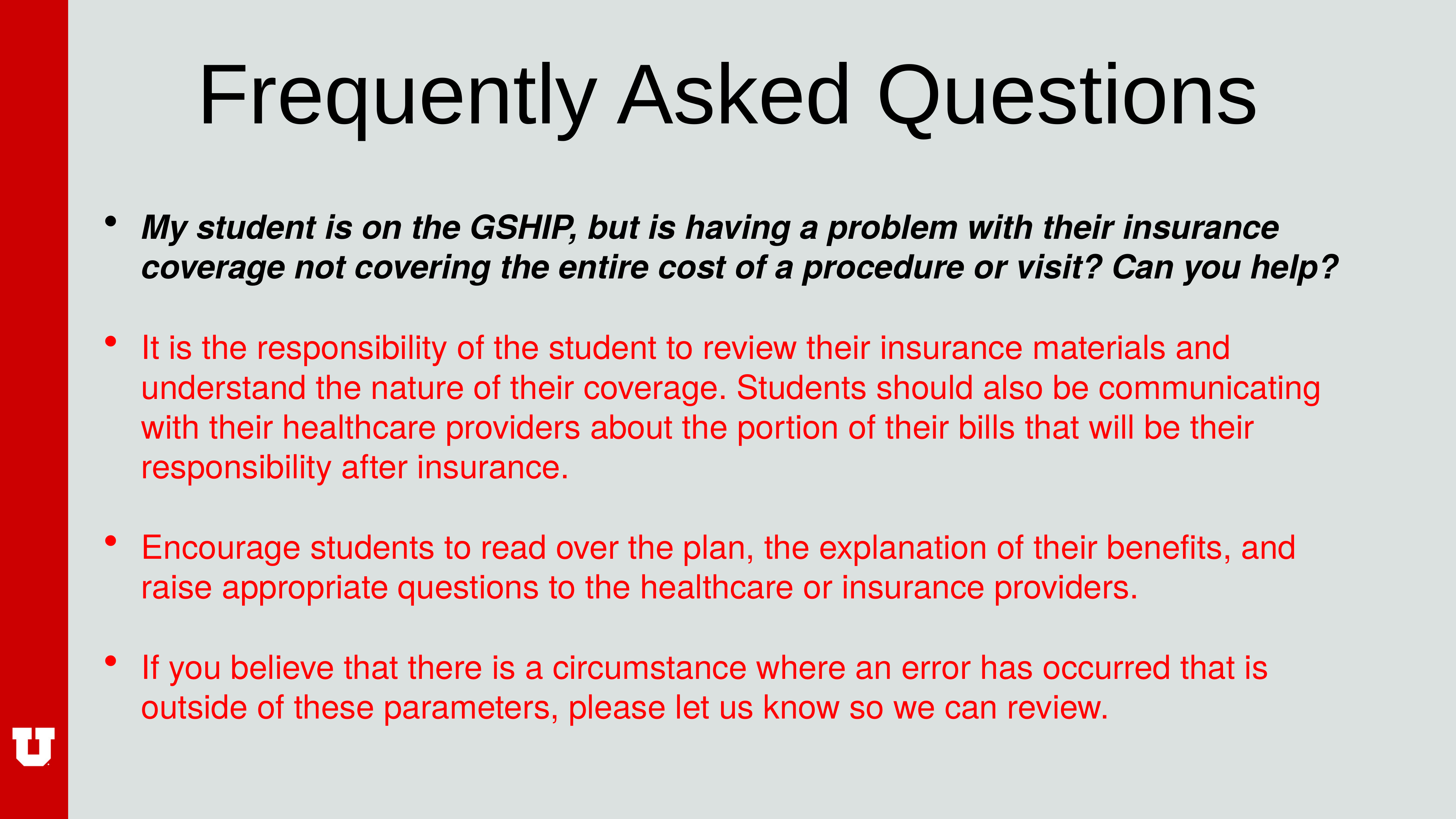

# Frequently Asked Questions
My student is on the GSHIP, but is having a problem with their insurance coverage not covering the entire cost of a procedure or visit? Can you help?
It is the responsibility of the student to review their insurance materials and understand the nature of their coverage. Students should also be communicating with their healthcare providers about the portion of their bills that will be their responsibility after insurance.
Encourage students to read over the plan, the explanation of their benefits, and raise appropriate questions to the healthcare or insurance providers.
If you believe that there is a circumstance where an error has occurred that is outside of these parameters, please let us know so we can review.